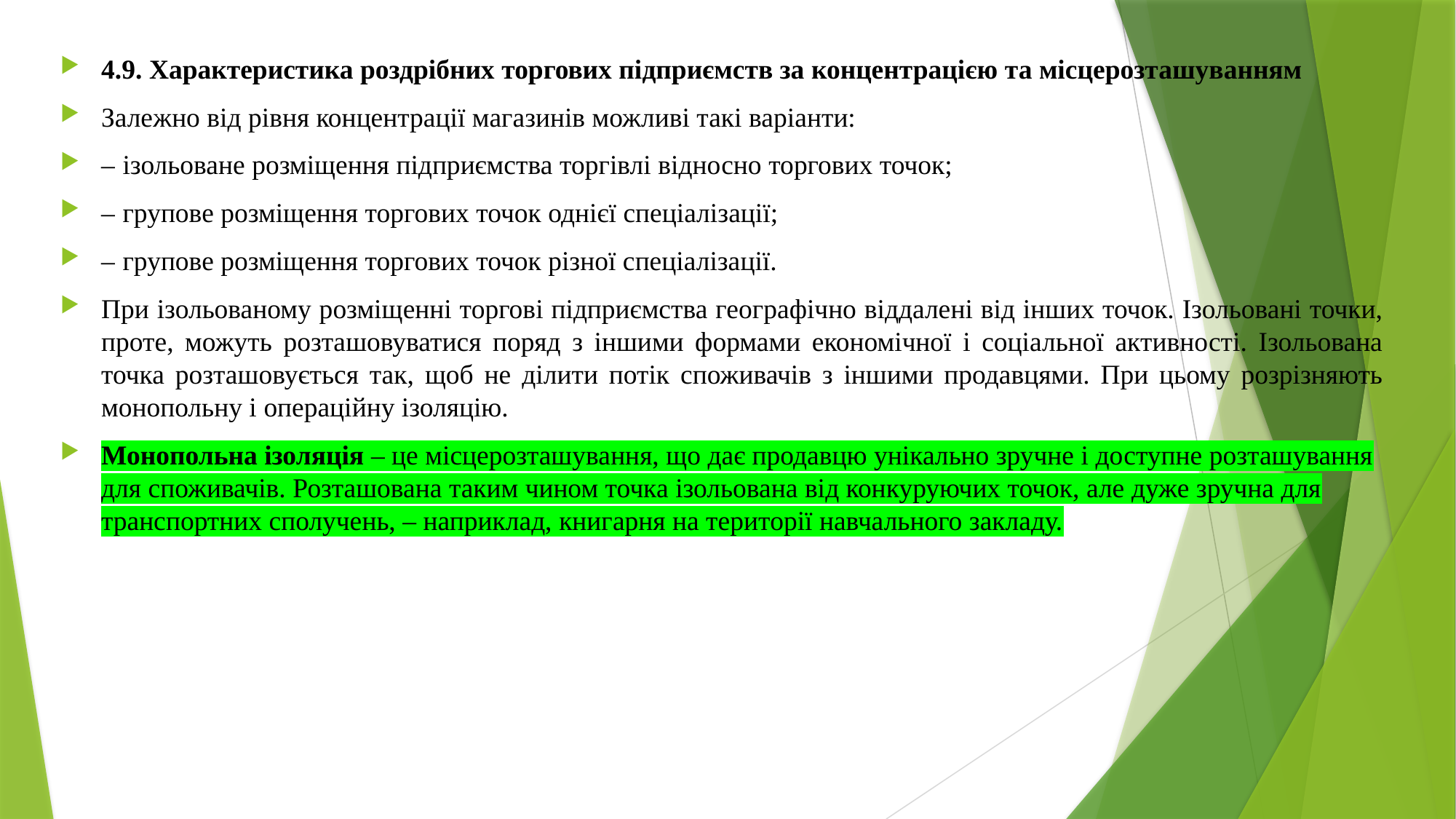

4.9. Характеристика роздрібних торгових підприємств за концентрацією та місцерозташуванням
Залежно від рівня концентрації магазинів можливі такі варіанти:
– ізольоване розміщення підприємства торгівлі відносно торгових точок;
– групове розміщення торгових точок однієї спеціалізації;
– групове розміщення торгових точок різної спеціалізації.
При ізольованому розміщенні торгові підприємства географічно віддалені від інших точок. Ізольовані точки, проте, можуть розташовуватися поряд з іншими формами економічної і соціальної активності. Ізольована точка розташовується так, щоб не ділити потік споживачів з іншими продавцями. При цьому розрізняють монопольну і операційну ізоляцію.
Монопольна ізоляція – це місцерозташування, що дає продавцю унікально зручне і доступне розташування для споживачів. Розташована таким чином точка ізольована від конкуруючих точок, але дуже зручна для транспортних сполучень, – наприклад, книгарня на території навчального закладу.